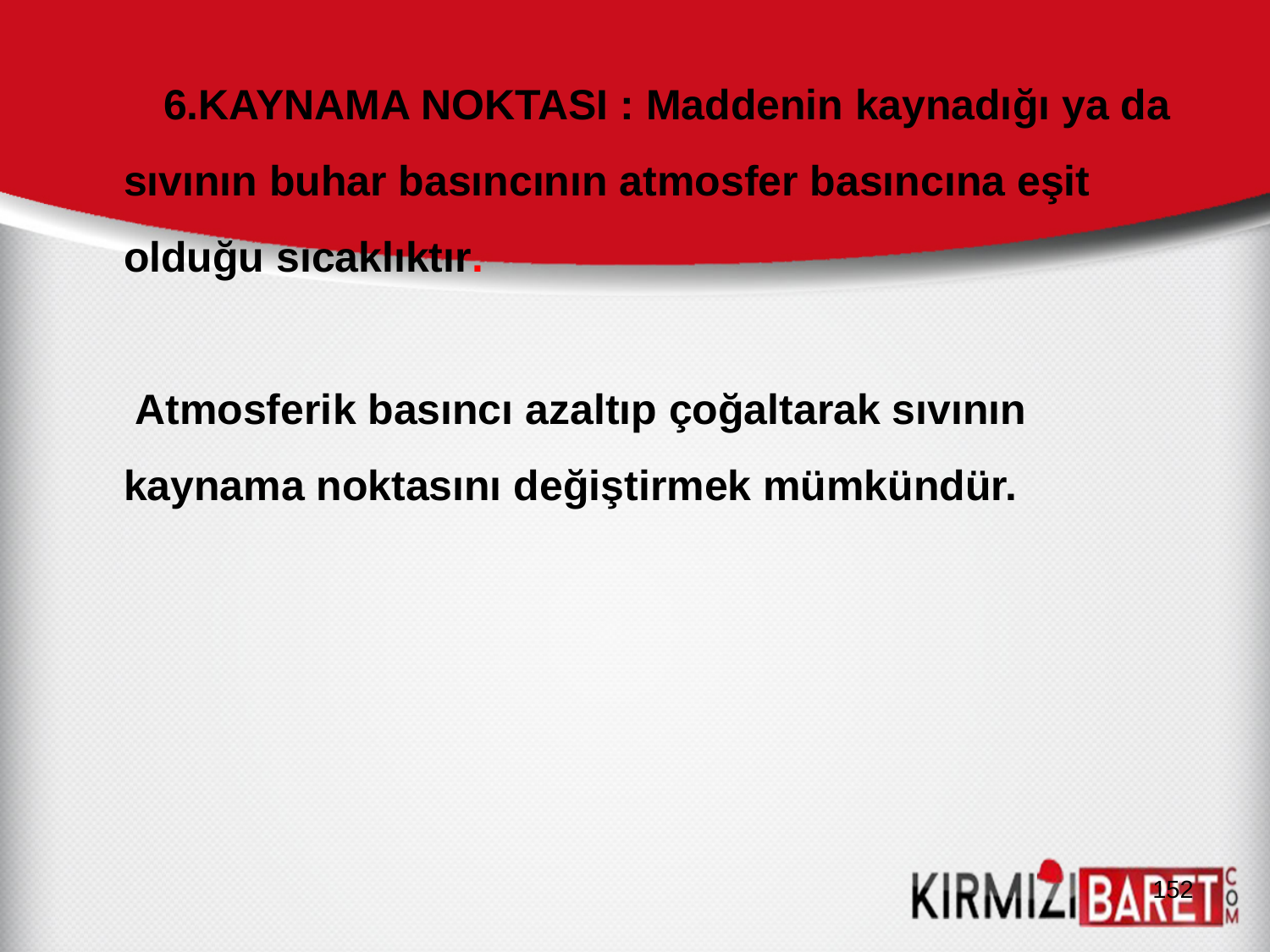

6.KAYNAMA NOKTASI : Maddenin kaynadığı ya da  sıvının buhar basıncının atmosfer basıncına eşit olduğu sıcaklıktır.

     Atmosferik basıncı azaltıp çoğaltarak sıvının kaynama noktasını değiştirmek mümkündür.
152